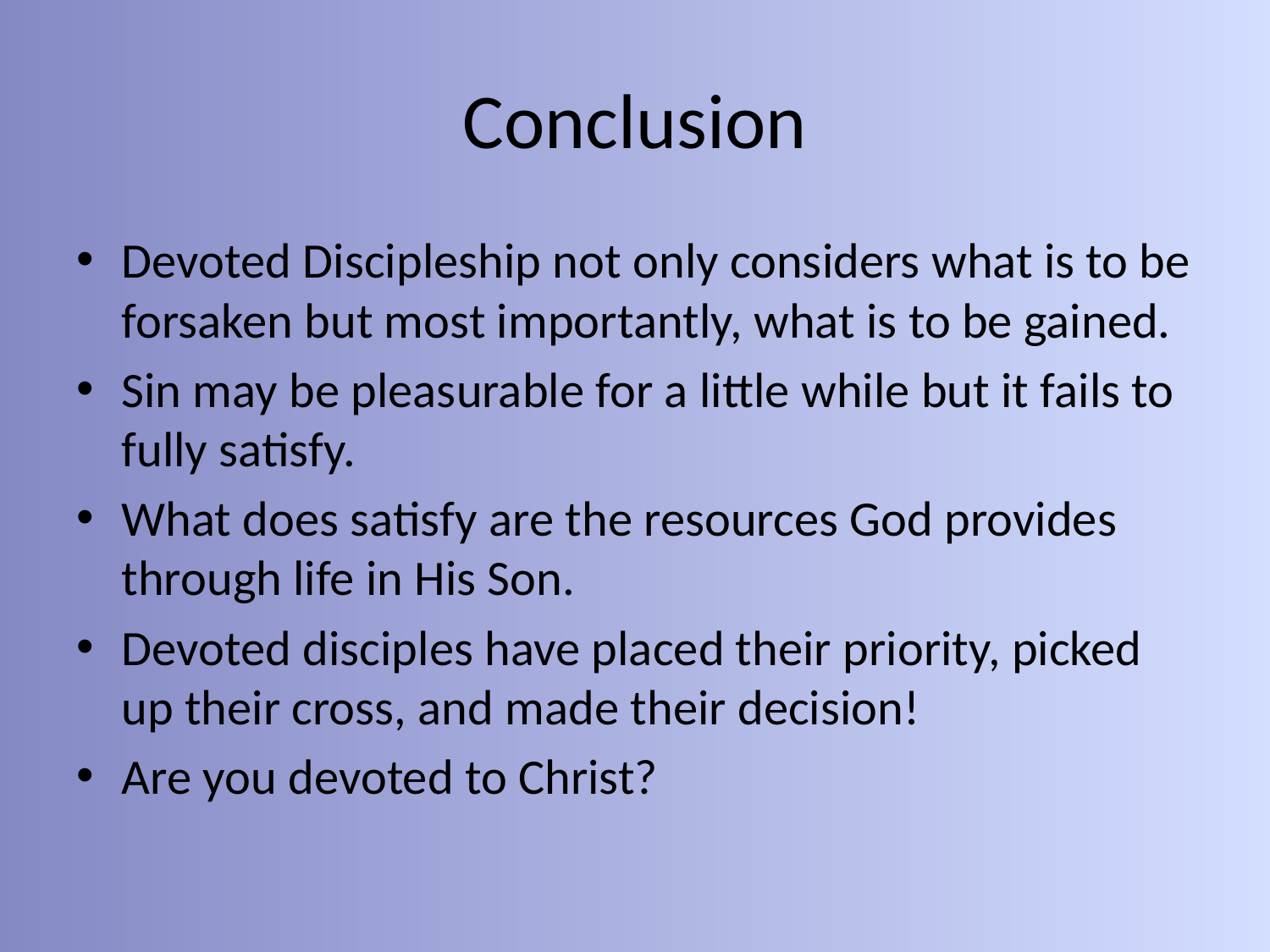

# Conclusion
Devoted Discipleship not only considers what is to be forsaken but most importantly, what is to be gained.
Sin may be pleasurable for a little while but it fails to fully satisfy.
What does satisfy are the resources God provides through life in His Son.
Devoted disciples have placed their priority, picked up their cross, and made their decision!
Are you devoted to Christ?